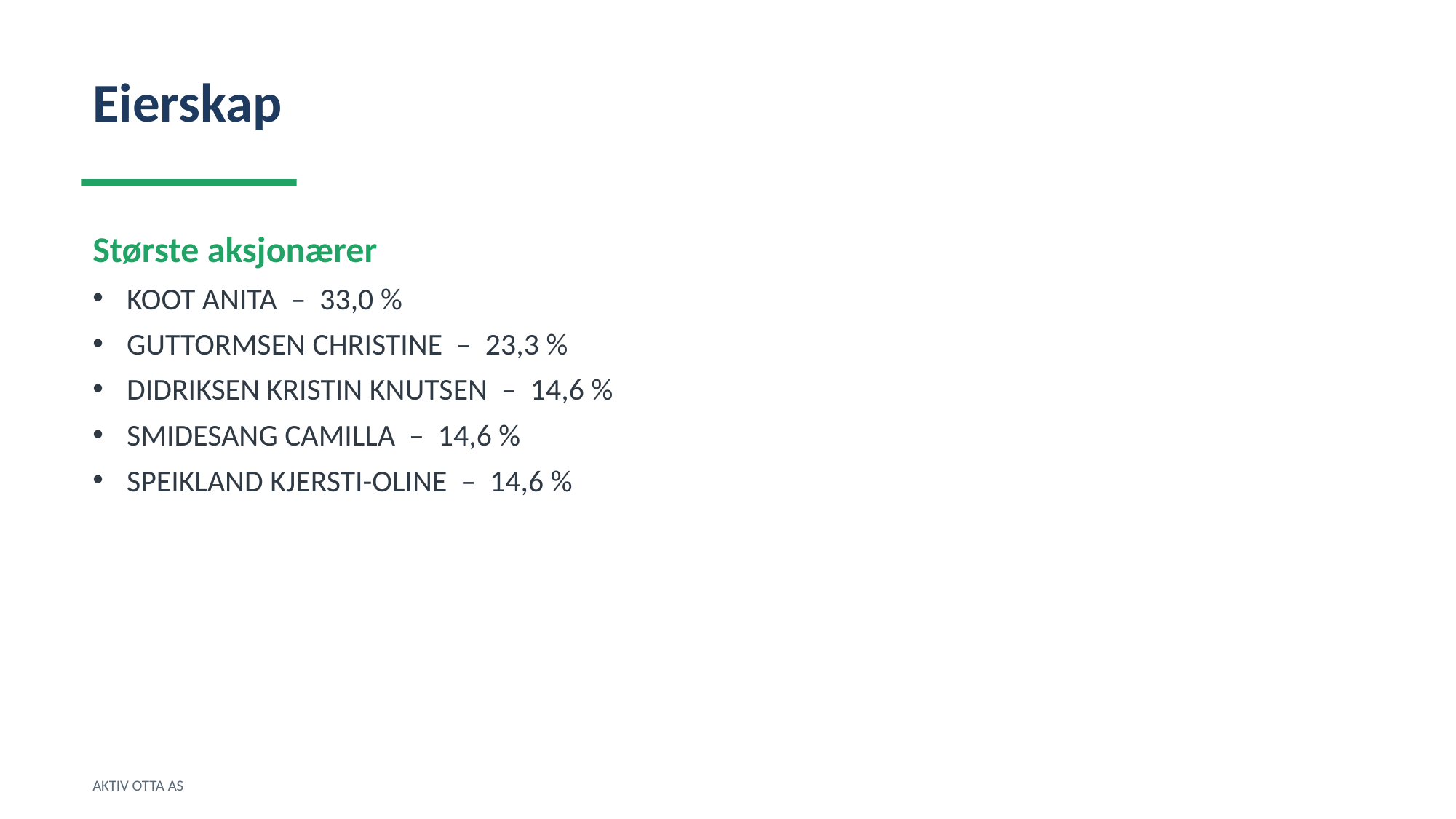

Eierskap

Største aksjonærer
KOOT ANITA  –  33,0 %
GUTTORMSEN CHRISTINE  –  23,3 %
DIDRIKSEN KRISTIN KNUTSEN  –  14,6 %
SMIDESANG CAMILLA  –  14,6 %
SPEIKLAND KJERSTI-OLINE  –  14,6 %
AKTIV OTTA AS